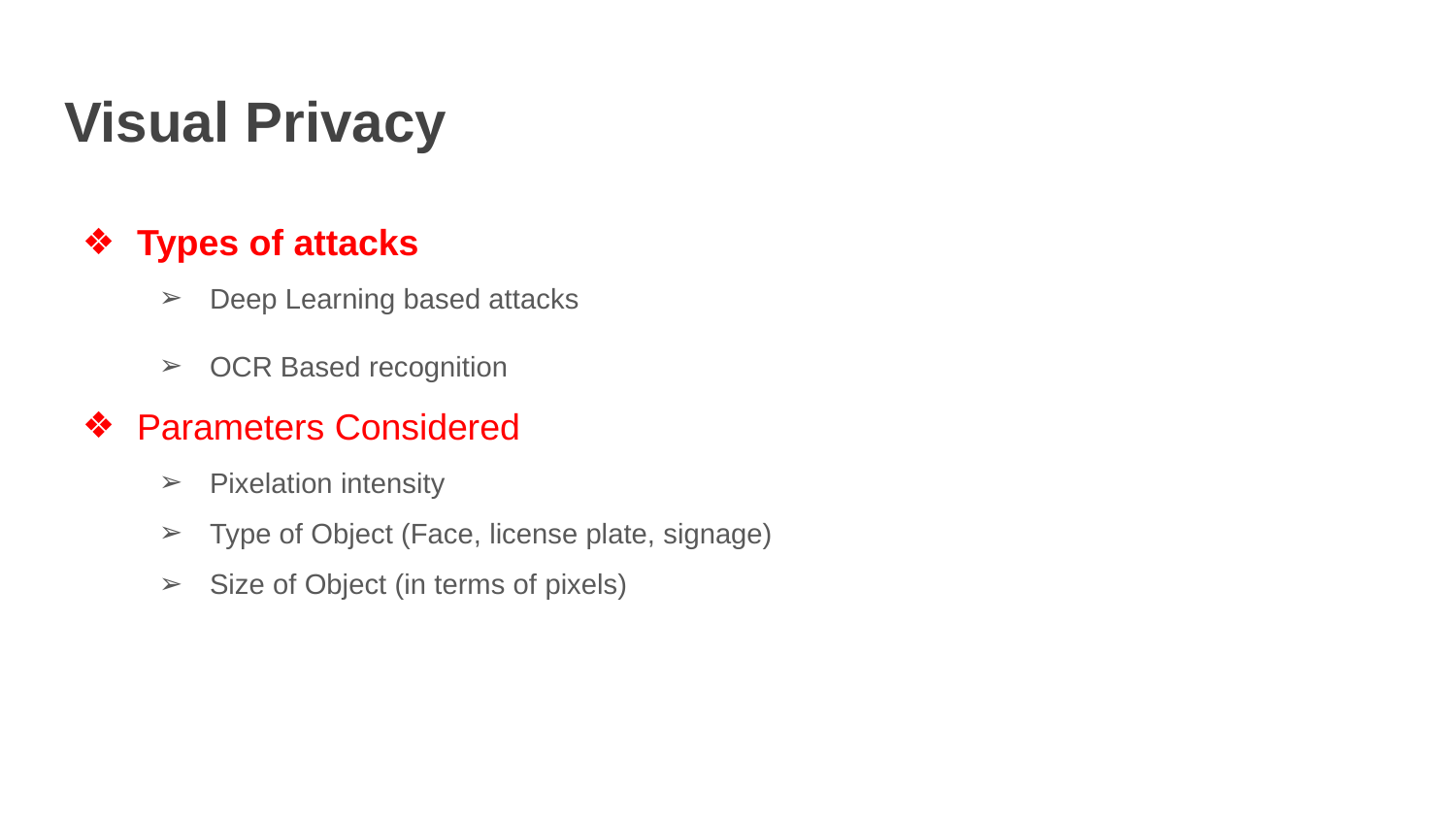

# Visual Privacy
Types of attacks
Deep Learning based attacks
OCR Based recognition
Parameters Considered
Pixelation intensity
Type of Object (Face, license plate, signage)
Size of Object (in terms of pixels)